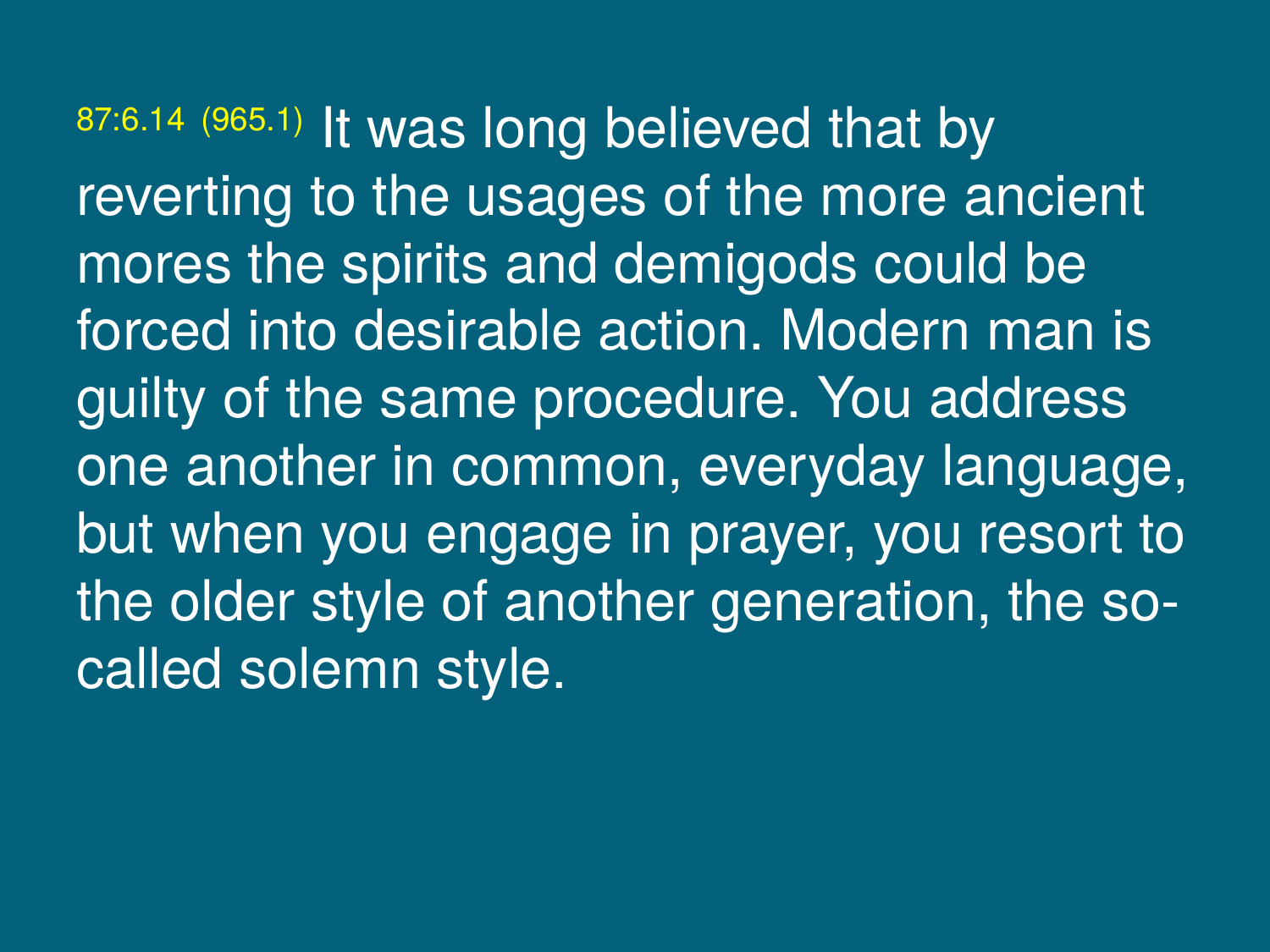

87:6.14 (965.1) It was long believed that by reverting to the usages of the more ancient mores the spirits and demigods could be forced into desirable action. Modern man is guilty of the same procedure. You address one another in common, everyday language, but when you engage in prayer, you resort to the older style of another generation, the so-called solemn style.